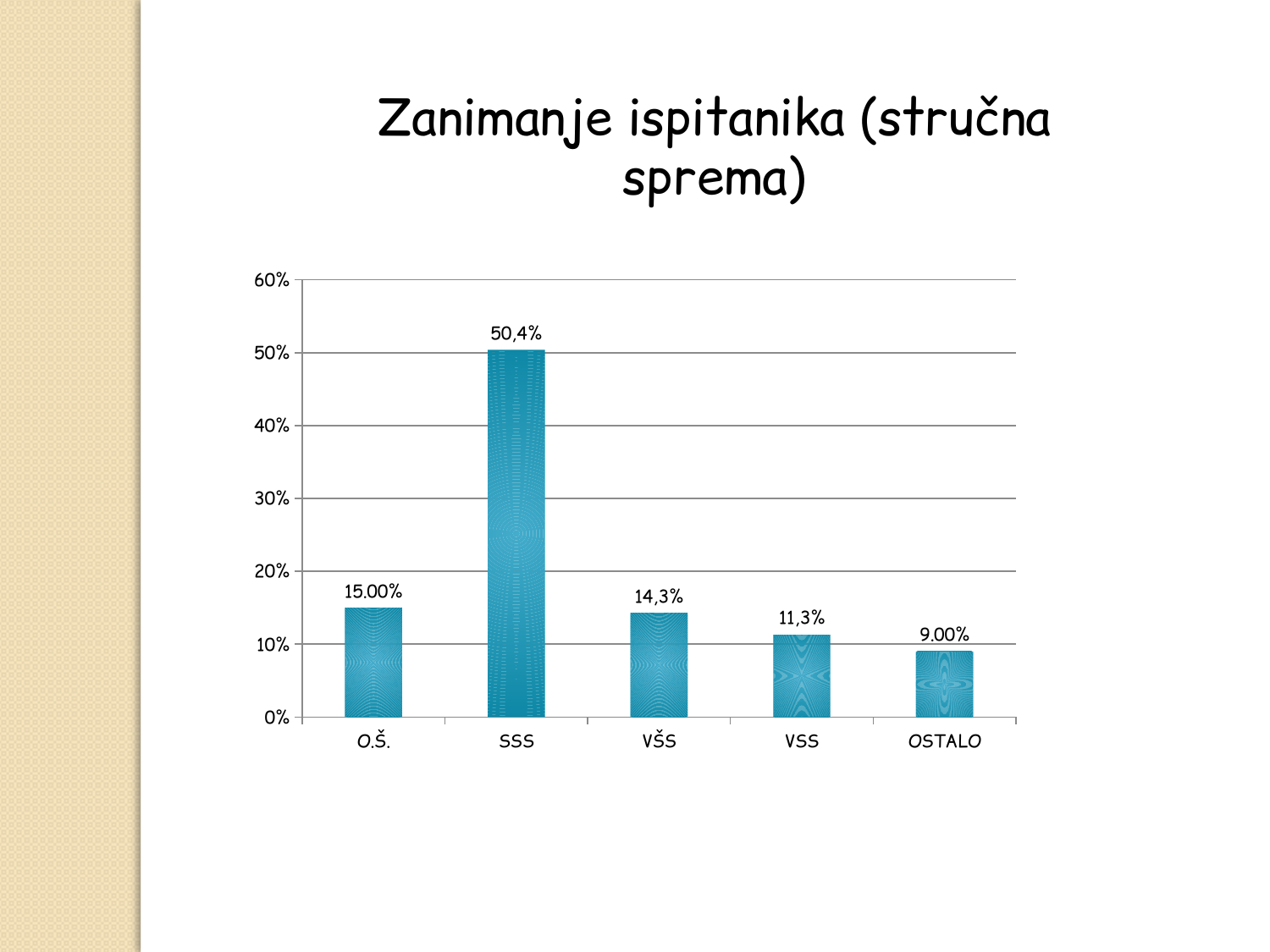

Zanimanje ispitanika (stručna sprema)

### Chart

| Category |  |
|---|---|
| O.Š. | 0.15000000000000016 |
| SSS | 0.504 |
| VŠS | 0.14300000000000004 |
| VSS | 0.113 |
| OSTALO | 0.09000000000000002 |